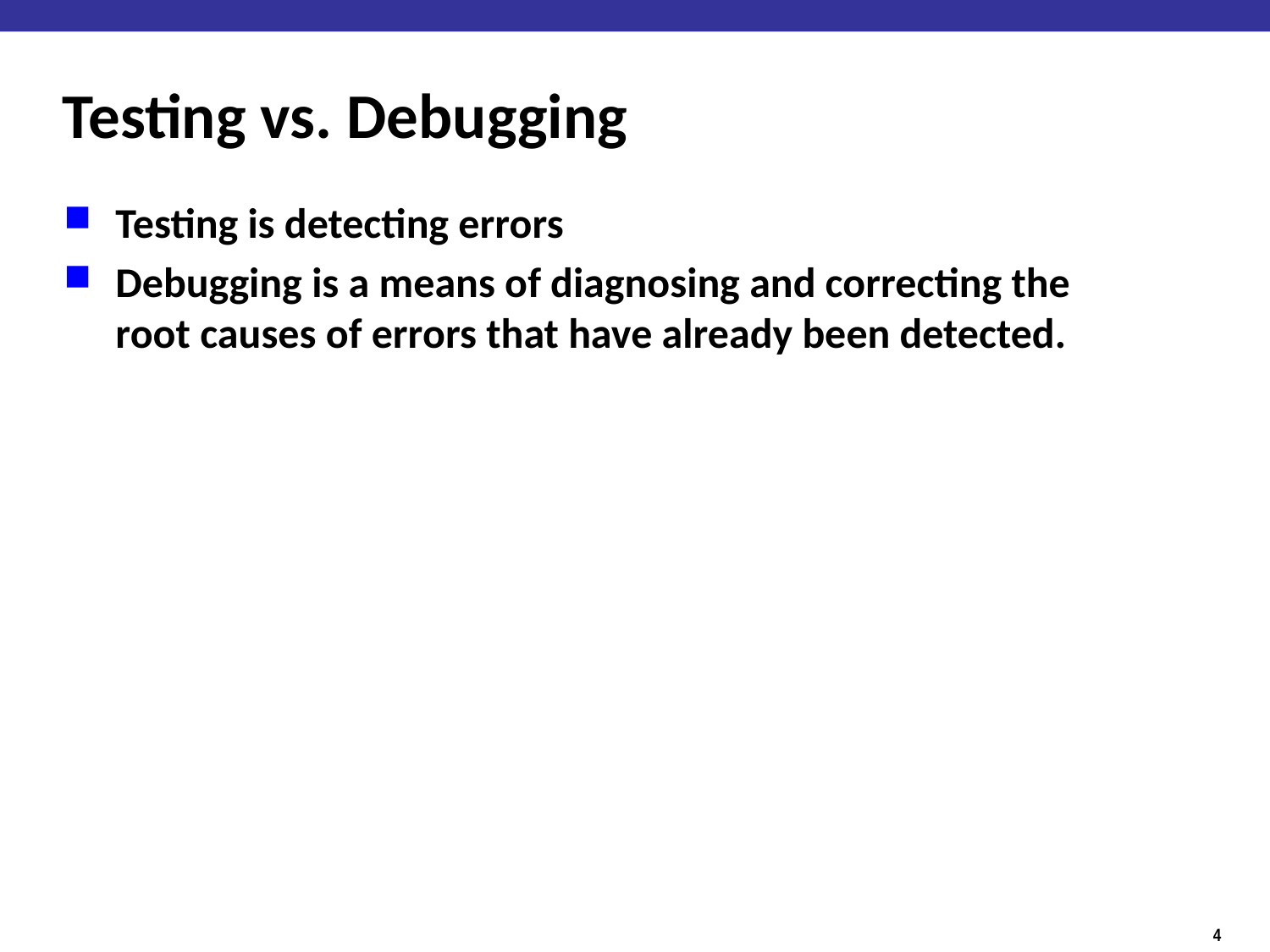

# Testing vs. Debugging
Testing is detecting errors
Debugging is a means of diagnosing and correcting the root causes of errors that have already been detected.